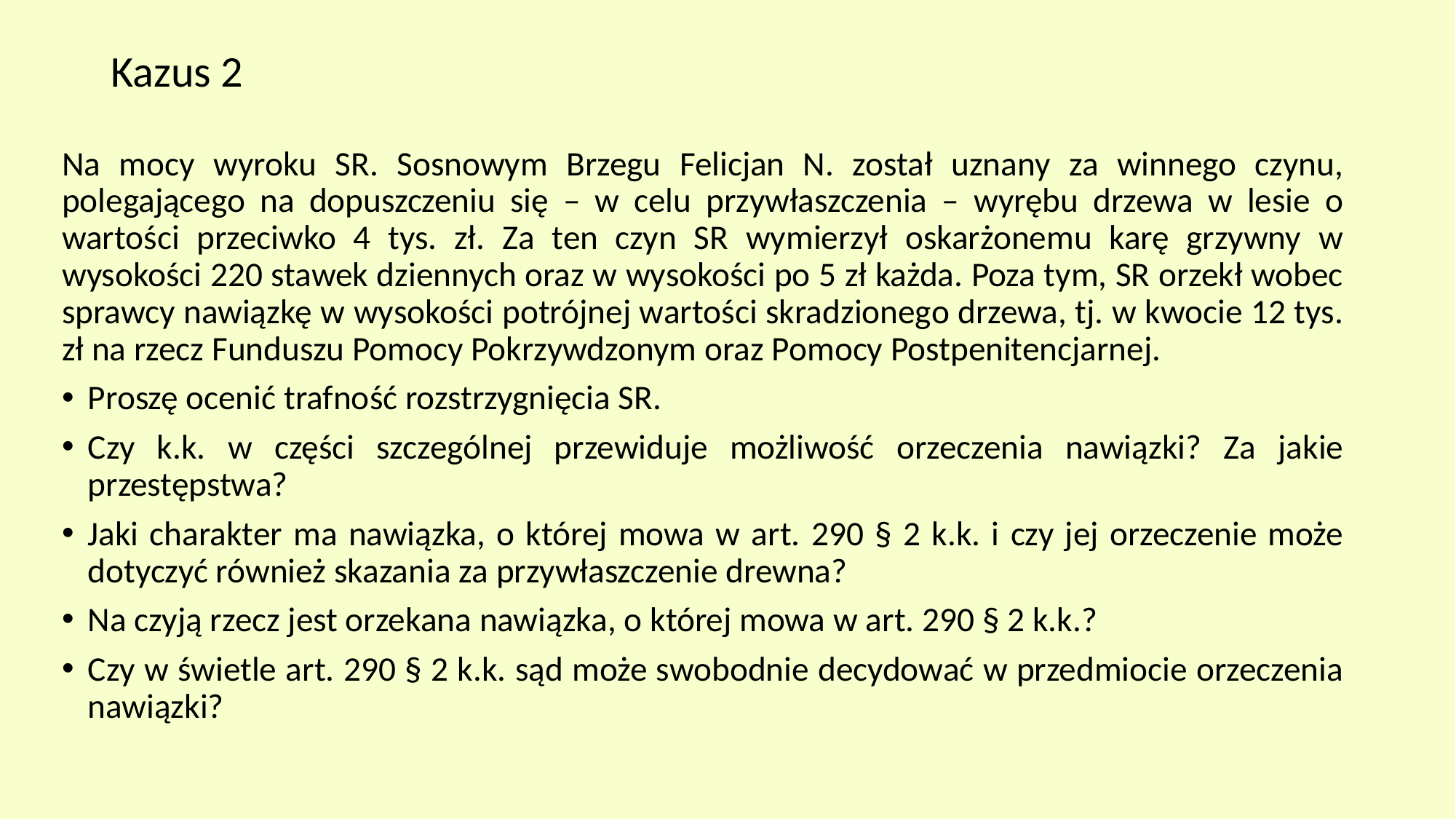

# Kazus 2
Na mocy wyroku SR. Sosnowym Brzegu Felicjan N. został uznany za winnego czynu, polegającego na dopuszczeniu się – w celu przywłaszczenia – wyrębu drzewa w lesie o wartości przeciwko 4 tys. zł. Za ten czyn SR wymierzył oskarżonemu karę grzywny w wysokości 220 stawek dziennych oraz w wysokości po 5 zł każda. Poza tym, SR orzekł wobec sprawcy nawiązkę w wysokości potrójnej wartości skradzionego drzewa, tj. w kwocie 12 tys. zł na rzecz Funduszu Pomocy Pokrzywdzonym oraz Pomocy Postpenitencjarnej.
Proszę ocenić trafność rozstrzygnięcia SR.
Czy k.k. w części szczególnej przewiduje możliwość orzeczenia nawiązki? Za jakie przestępstwa?
Jaki charakter ma nawiązka, o której mowa w art. 290 § 2 k.k. i czy jej orzeczenie może dotyczyć również skazania za przywłaszczenie drewna?
Na czyją rzecz jest orzekana nawiązka, o której mowa w art. 290 § 2 k.k.?
Czy w świetle art. 290 § 2 k.k. sąd może swobodnie decydować w przedmiocie orzeczenia nawiązki?